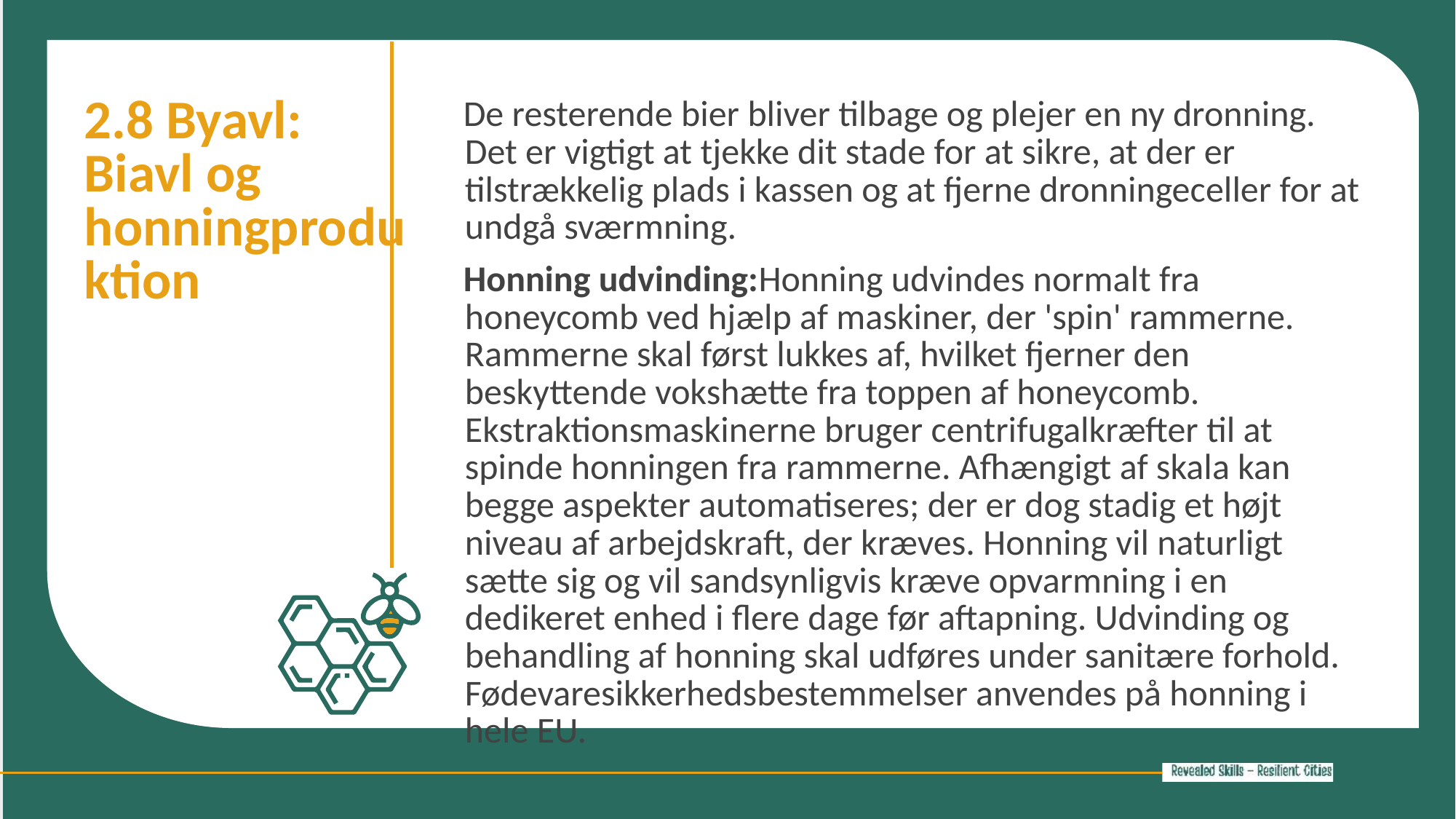

2.8 Byavl: Biavl og honningproduktion

De resterende bier bliver tilbage og plejer en ny dronning. Det er vigtigt at tjekke dit stade for at sikre, at der er tilstrækkelig plads i kassen og at fjerne dronningeceller for at undgå sværmning.

Honning udvinding:Honning udvindes normalt fra honeycomb ved hjælp af maskiner, der 'spin' rammerne. Rammerne skal først lukkes af, hvilket fjerner den beskyttende vokshætte fra toppen af ​​honeycomb. Ekstraktionsmaskinerne bruger centrifugalkræfter til at spinde honningen fra rammerne. Afhængigt af skala kan begge aspekter automatiseres; der er dog stadig et højt niveau af arbejdskraft, der kræves. Honning vil naturligt sætte sig og vil sandsynligvis kræve opvarmning i en dedikeret enhed i flere dage før aftapning. Udvinding og behandling af honning skal udføres under sanitære forhold. Fødevaresikkerhedsbestemmelser anvendes på honning i hele EU.